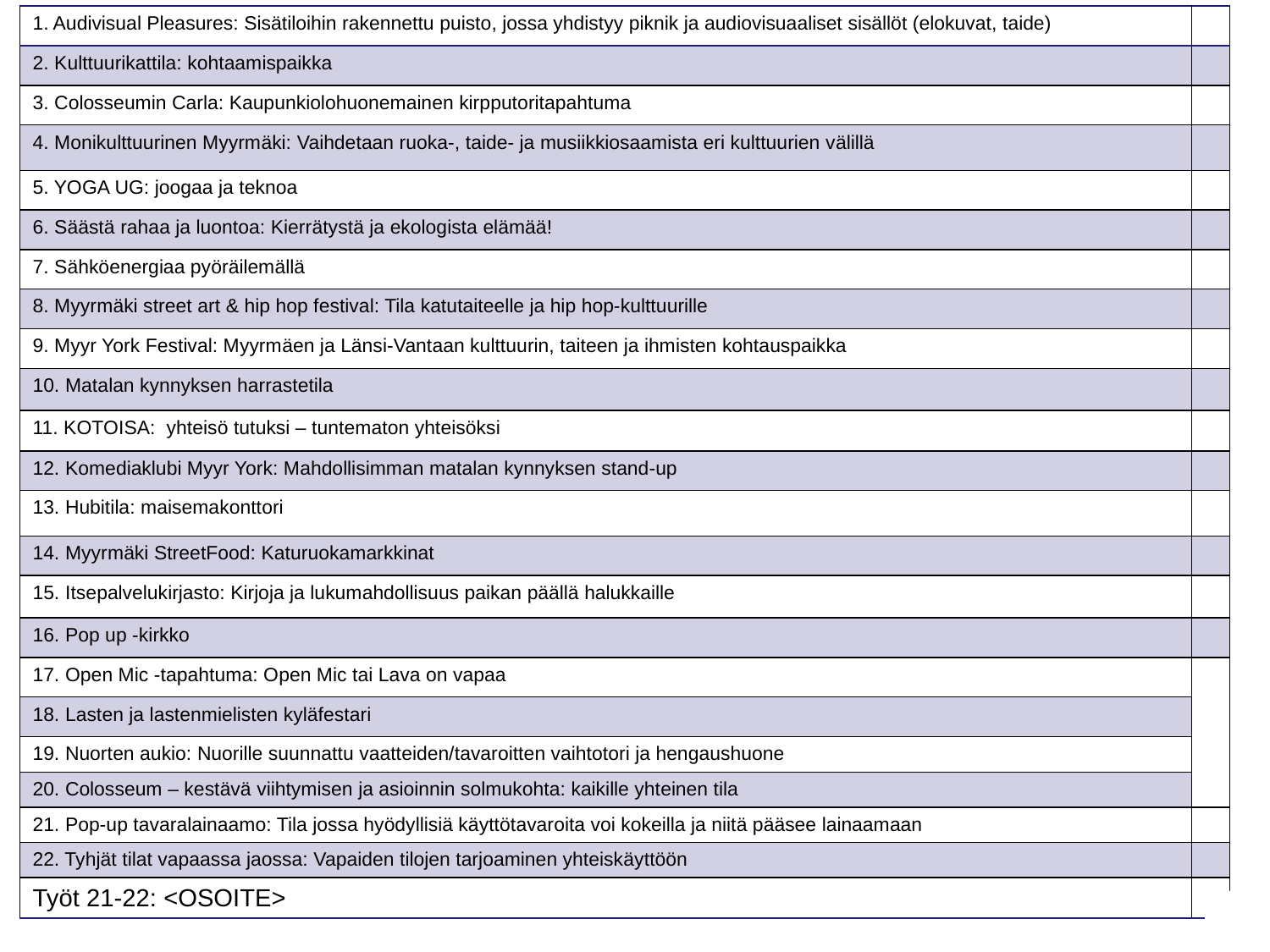

| 1. Audivisual Pleasures: Sisätiloihin rakennettu puisto, jossa yhdistyy piknik ja audiovisuaaliset sisällöt (elokuvat, taide) |  |
| --- | --- |
| 2. Kulttuurikattila: kohtaamispaikka |  |
| 3. Colosseumin Carla: Kaupunkiolohuonemainen kirpputoritapahtuma |  |
| 4. Monikulttuurinen Myyrmäki: Vaihdetaan ruoka-, taide- ja musiikkiosaamista eri kulttuurien välillä |  |
| 5. YOGA UG: joogaa ja teknoa |  |
| 6. Säästä rahaa ja luontoa: Kierrätystä ja ekologista elämää! |  |
| 7. Sähköenergiaa pyöräilemällä |  |
| 8. Myyrmäki street art & hip hop festival: Tila katutaiteelle ja hip hop-kulttuurille |  |
| 9. Myyr York Festival: Myyrmäen ja Länsi-Vantaan kulttuurin, taiteen ja ihmisten kohtauspaikka |  |
| 10. Matalan kynnyksen harrastetila |  |
| 11. KOTOISA: yhteisö tutuksi – tuntematon yhteisöksi |  |
| 12. Komediaklubi Myyr York: Mahdollisimman matalan kynnyksen stand-up |  |
| 13. Hubitila: maisemakonttori |  |
| 14. Myyrmäki StreetFood: Katuruokamarkkinat |  |
| 15. Itsepalvelukirjasto: Kirjoja ja lukumahdollisuus paikan päällä halukkaille |  |
| 16. Pop up -kirkko |  |
| 17. Open Mic -tapahtuma: Open Mic tai Lava on vapaa |  |
| 18. Lasten ja lastenmielisten kyläfestari |  |
| 19. Nuorten aukio: Nuorille suunnattu vaatteiden/tavaroitten vaihtotori ja hengaushuone |  |
| 20. Colosseum – kestävä viihtymisen ja asioinnin solmukohta: kaikille yhteinen tila |  |
| 21. Pop-up tavaralainaamo: Tila jossa hyödyllisiä käyttötavaroita voi kokeilla ja niitä pääsee lainaamaan |  |
| 22. Tyhjät tilat vapaassa jaossa: Vapaiden tilojen tarjoaminen yhteiskäyttöön |  |
| Työt 21-22: <OSOITE> |  |
18